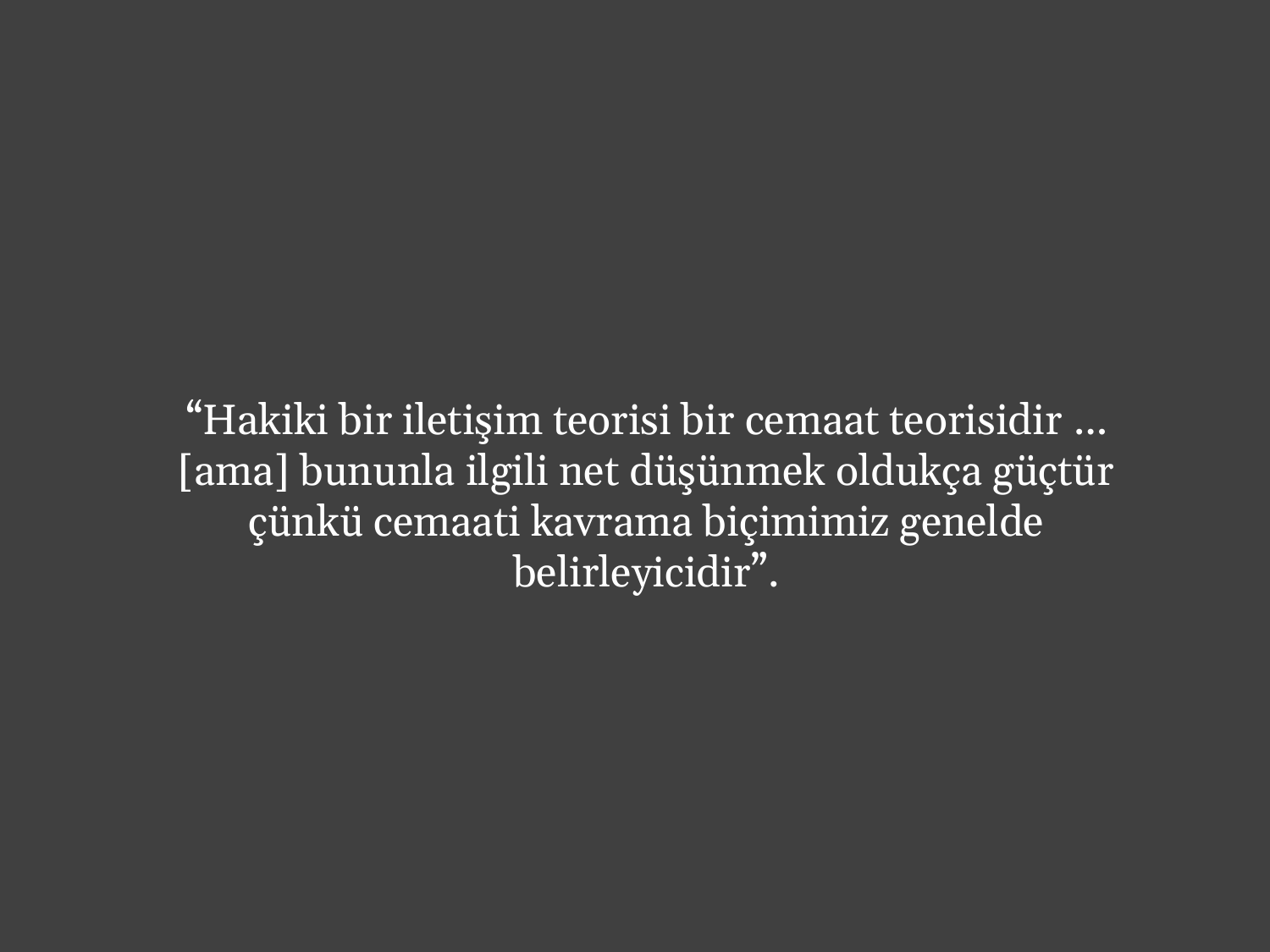

“Hakiki bir iletişim teorisi bir cemaat teorisidir … [ama] bununla ilgili net düşünmek oldukça güçtür çünkü cemaati kavrama biçimimiz genelde belirleyicidir”.